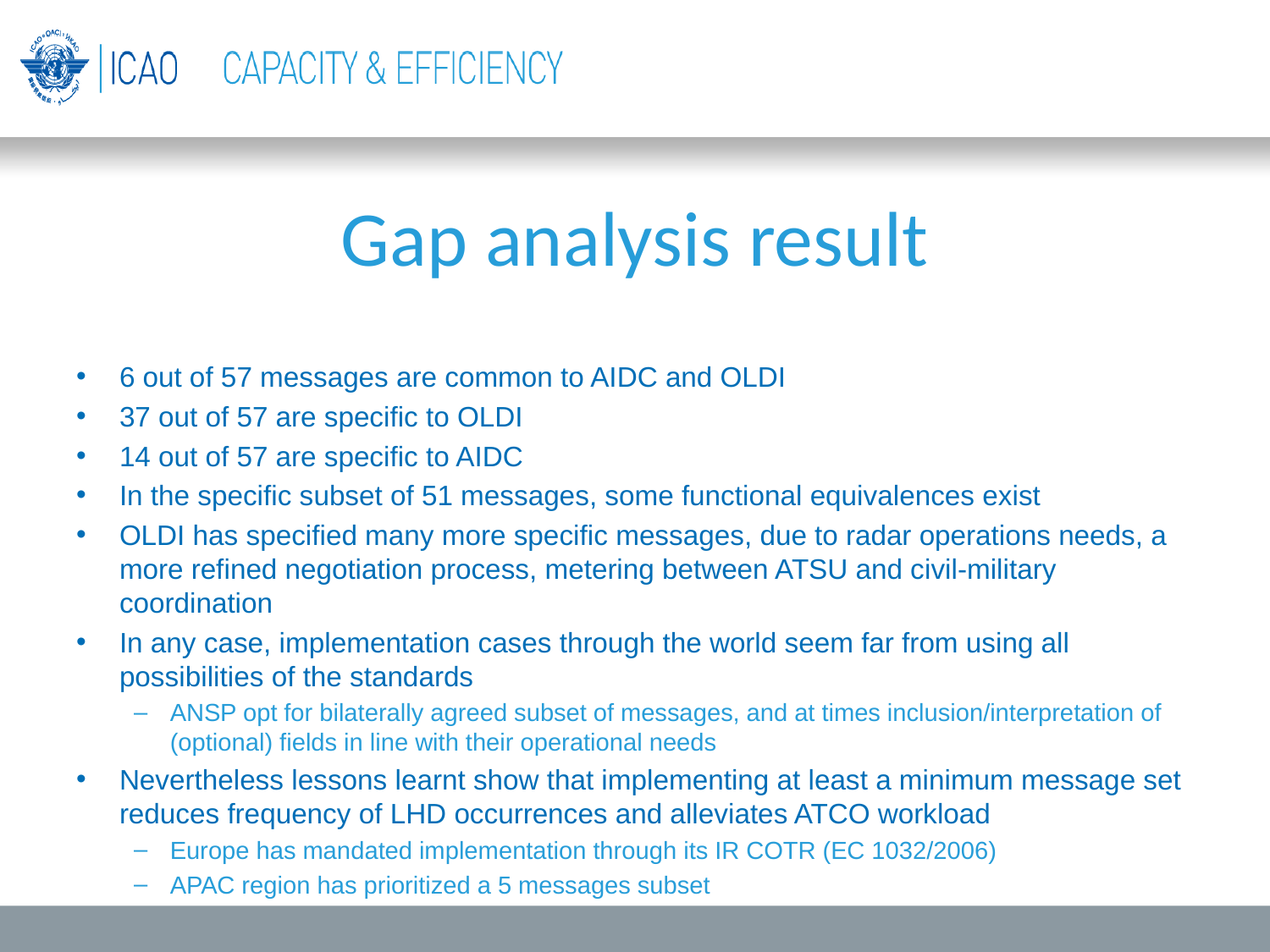

# Gap analysis result
6 out of 57 messages are common to AIDC and OLDI
37 out of 57 are specific to OLDI
14 out of 57 are specific to AIDC
In the specific subset of 51 messages, some functional equivalences exist
OLDI has specified many more specific messages, due to radar operations needs, a more refined negotiation process, metering between ATSU and civil-military coordination
In any case, implementation cases through the world seem far from using all possibilities of the standards
ANSP opt for bilaterally agreed subset of messages, and at times inclusion/interpretation of (optional) fields in line with their operational needs
Nevertheless lessons learnt show that implementing at least a minimum message set reduces frequency of LHD occurrences and alleviates ATCO workload
Europe has mandated implementation through its IR COTR (EC 1032/2006)
APAC region has prioritized a 5 messages subset